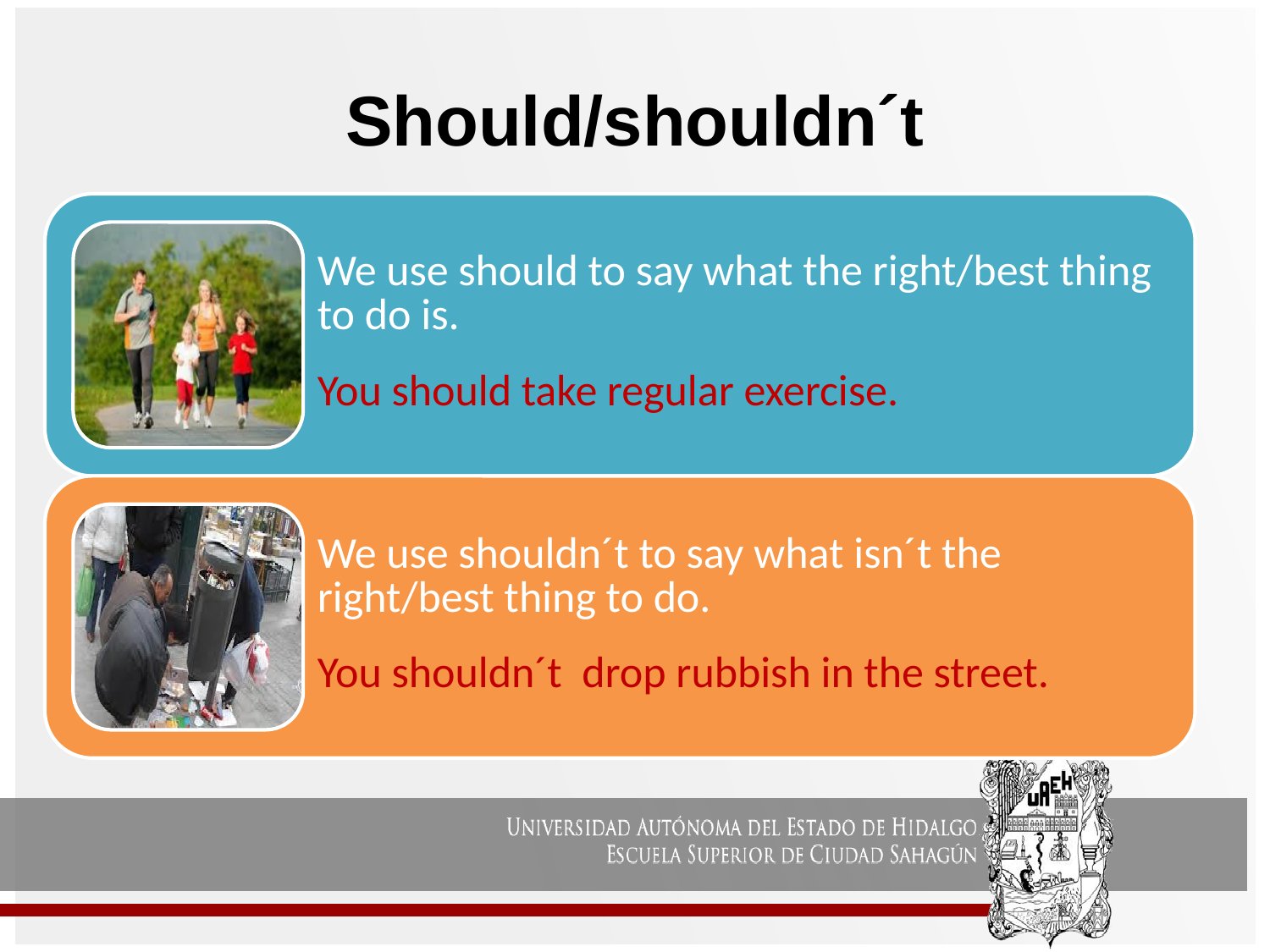

# Should/shouldn´t
We use should to say what the right/best thing to do is.
You should take regular exercise.
We use shouldn´t to say what isn´t the right/best thing to do.
You shouldn´t  drop rubbish in the street.